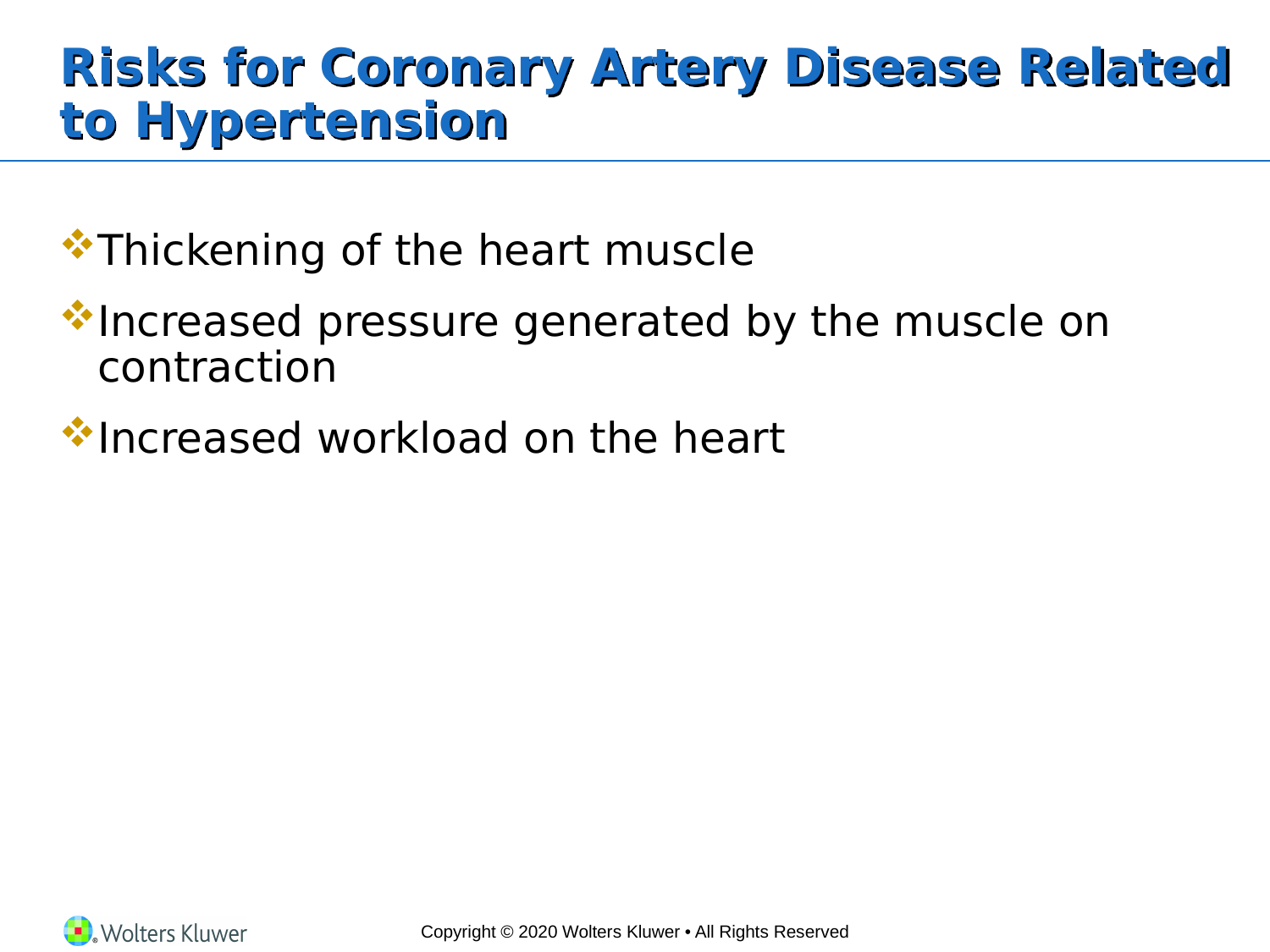

# Risks for Coronary Artery Disease Related to Hypertension
Thickening of the heart muscle
Increased pressure generated by the muscle on contraction
Increased workload on the heart